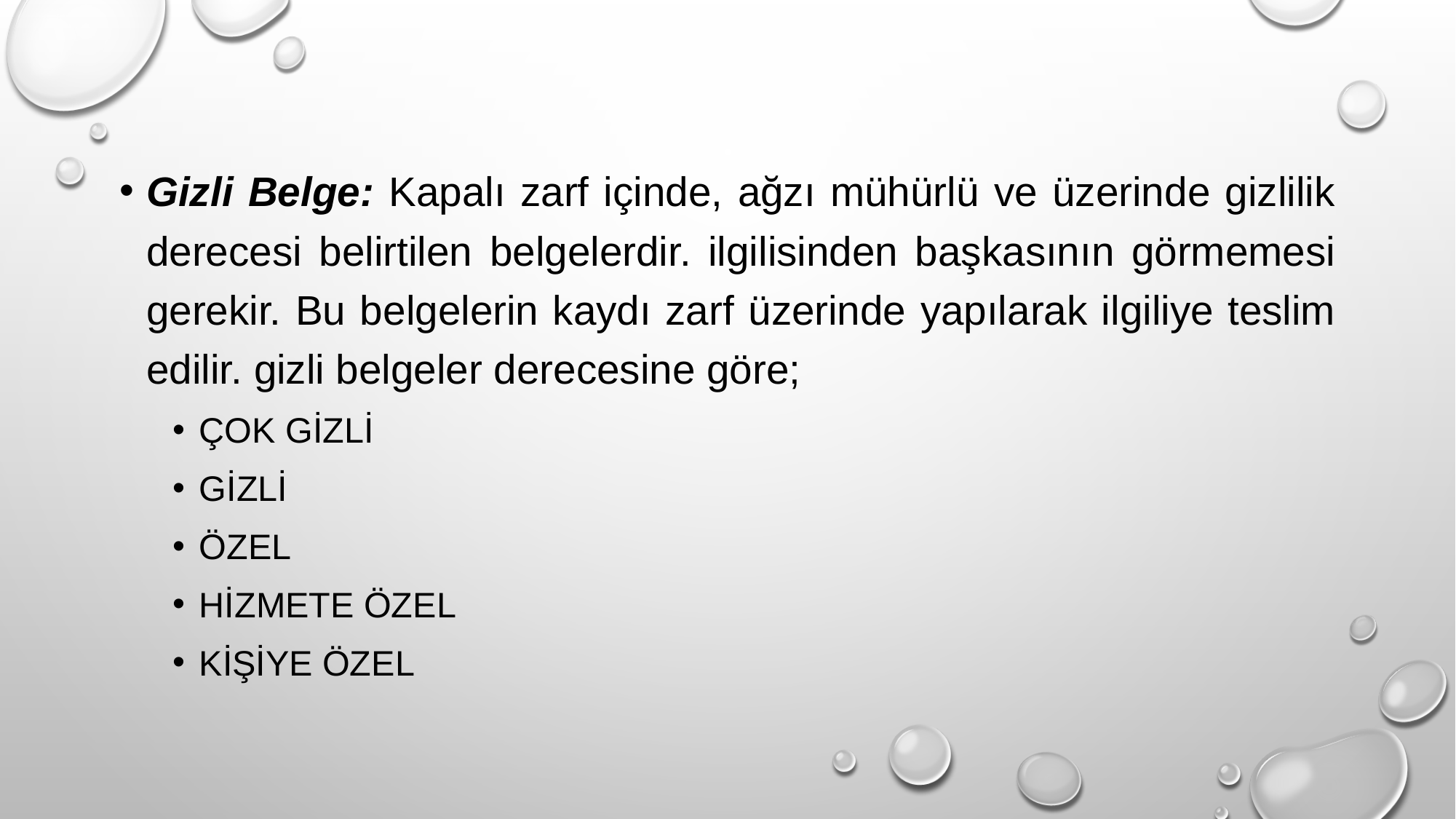

Gizli Belge: Kapalı zarf içinde, ağzı mühürlü ve üzerinde gizlilik derecesi belirtilen belgelerdir. ilgilisinden başkasının görmemesi gerekir. Bu belgelerin kaydı zarf üzerinde yapılarak ilgiliye teslim edilir. gizli belgeler derecesine göre;
Çok Gizli
Gizli
Özel
Hizmete Özel
Kişiye Özel